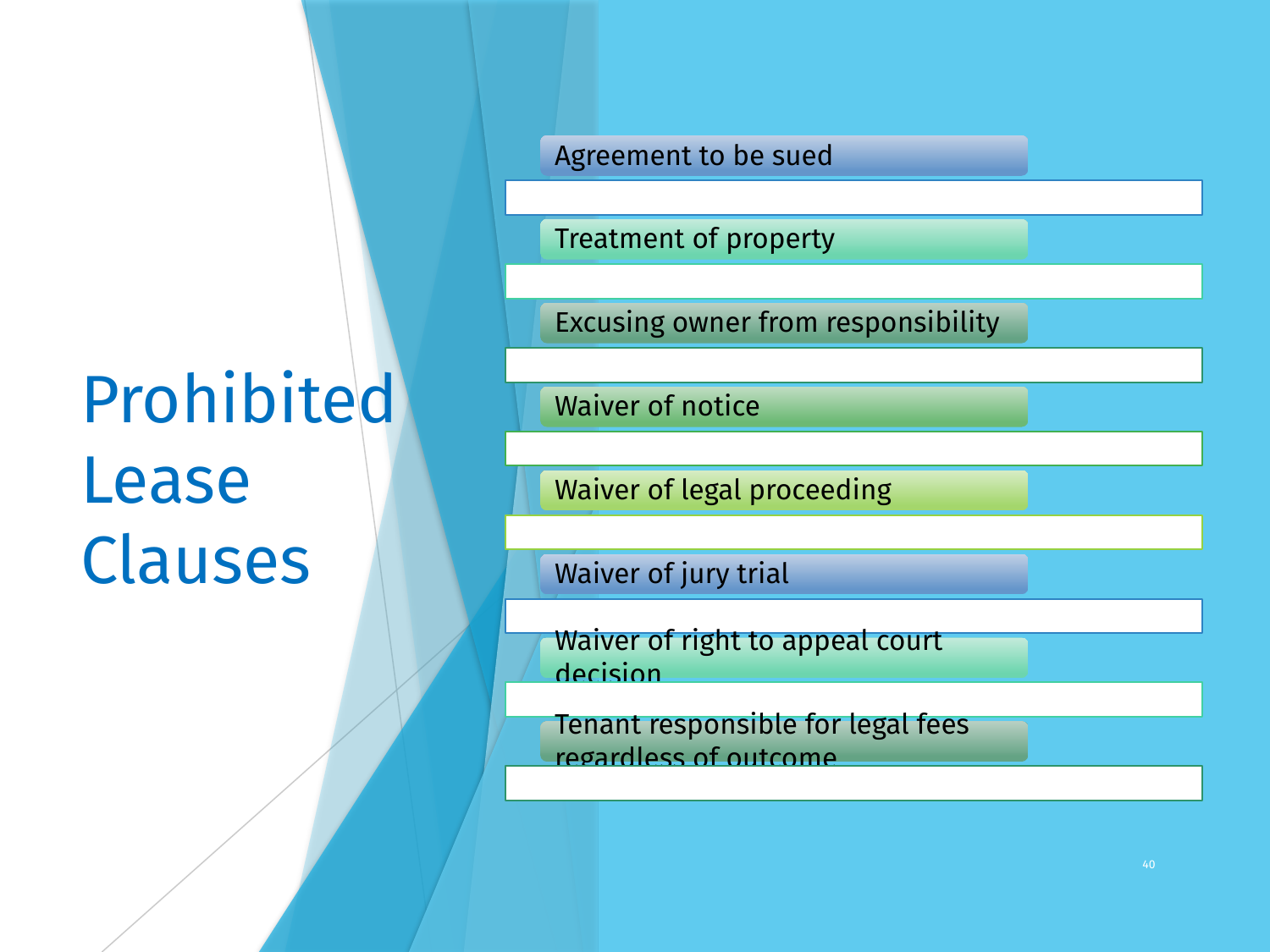

Agreement to be sued
Treatment of property
Excusing owner from responsibility
Waiver of notice
Waiver of legal proceeding
Waiver of jury trial
Waiver of right to appeal court decision
Tenant responsible for legal fees regardless of outcome
# Prohibited Lease Clauses
40